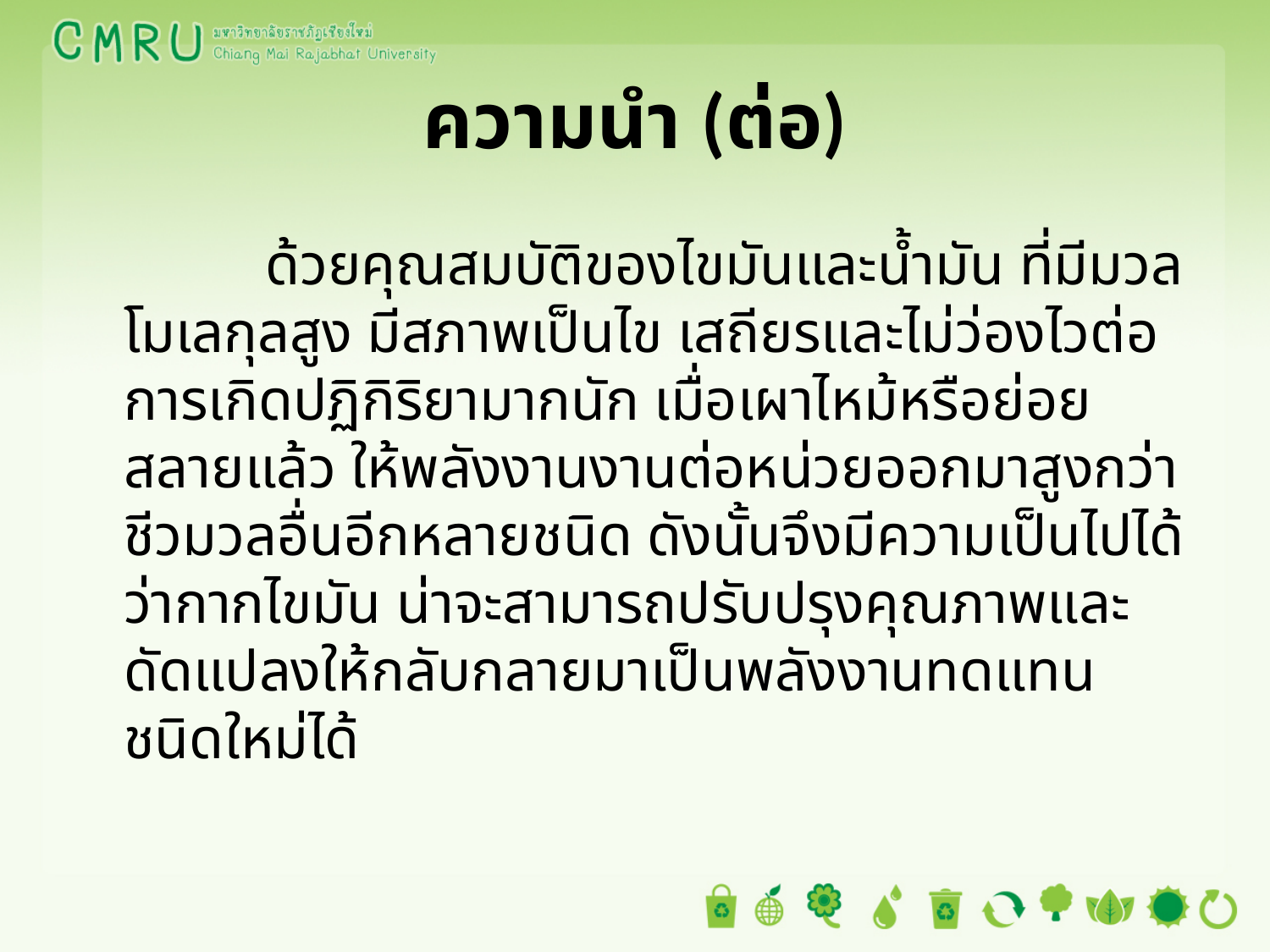

# ความนำ (ต่อ)
		 ด้วยคุณสมบัติของไขมันและน้ำมัน ที่มีมวลโมเลกุลสูง มีสภาพเป็นไข เสถียรและไม่ว่องไวต่อการเกิดปฏิกิริยามากนัก เมื่อเผาไหม้หรือย่อยสลายแล้ว ให้พลังงานงานต่อหน่วยออกมาสูงกว่าชีวมวลอื่นอีกหลายชนิด ดังนั้นจึงมีความเป็นไปได้ว่ากากไขมัน น่าจะสามารถปรับปรุงคุณภาพและดัดแปลงให้กลับกลายมาเป็นพลังงานทดแทนชนิดใหม่ได้